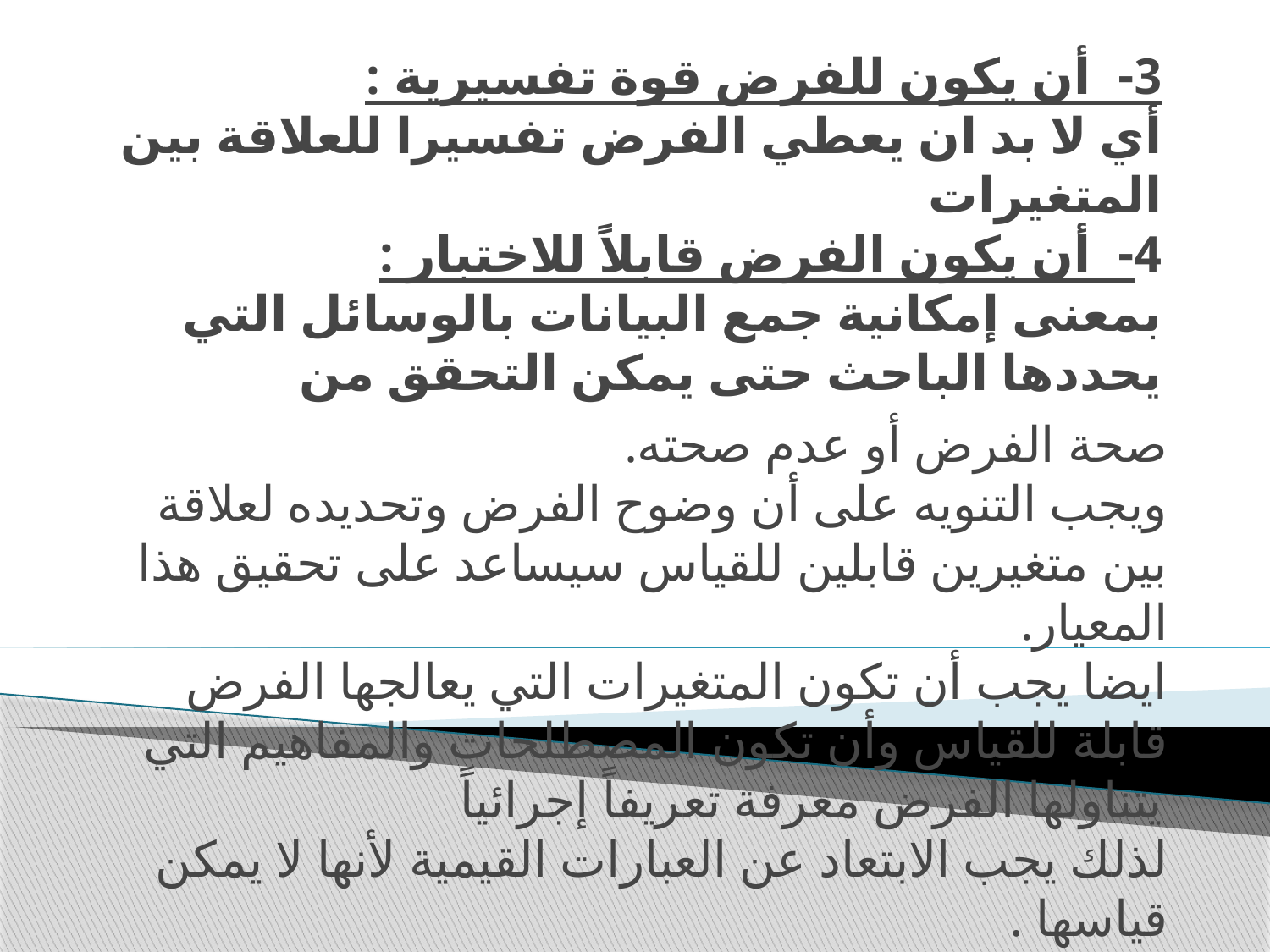

# 3-  أن يكون للفرض قوة تفسيرية : أي لا بد ان يعطي الفرض تفسيرا للعلاقة بين المتغيرات  4-  أن يكون الفرض قابلاً للاختبار : بمعنى إمكانية جمع البيانات بالوسائل التي يحددها الباحث حتى يمكن التحقق من
صحة الفرض أو عدم صحته.
ويجب التنويه على أن وضوح الفرض وتحديده لعلاقة بين متغيرين قابلين للقياس سيساعد على تحقيق هذا المعيار.
ايضا يجب أن تكون المتغيرات التي يعالجها الفرض قابلة للقياس وأن تكون المصطلحات والمفاهيم التي يتناولها الفرض معرفة تعريفاً إجرائياً
لذلك يجب الابتعاد عن العبارات القيمية لأنها لا يمكن قياسها .